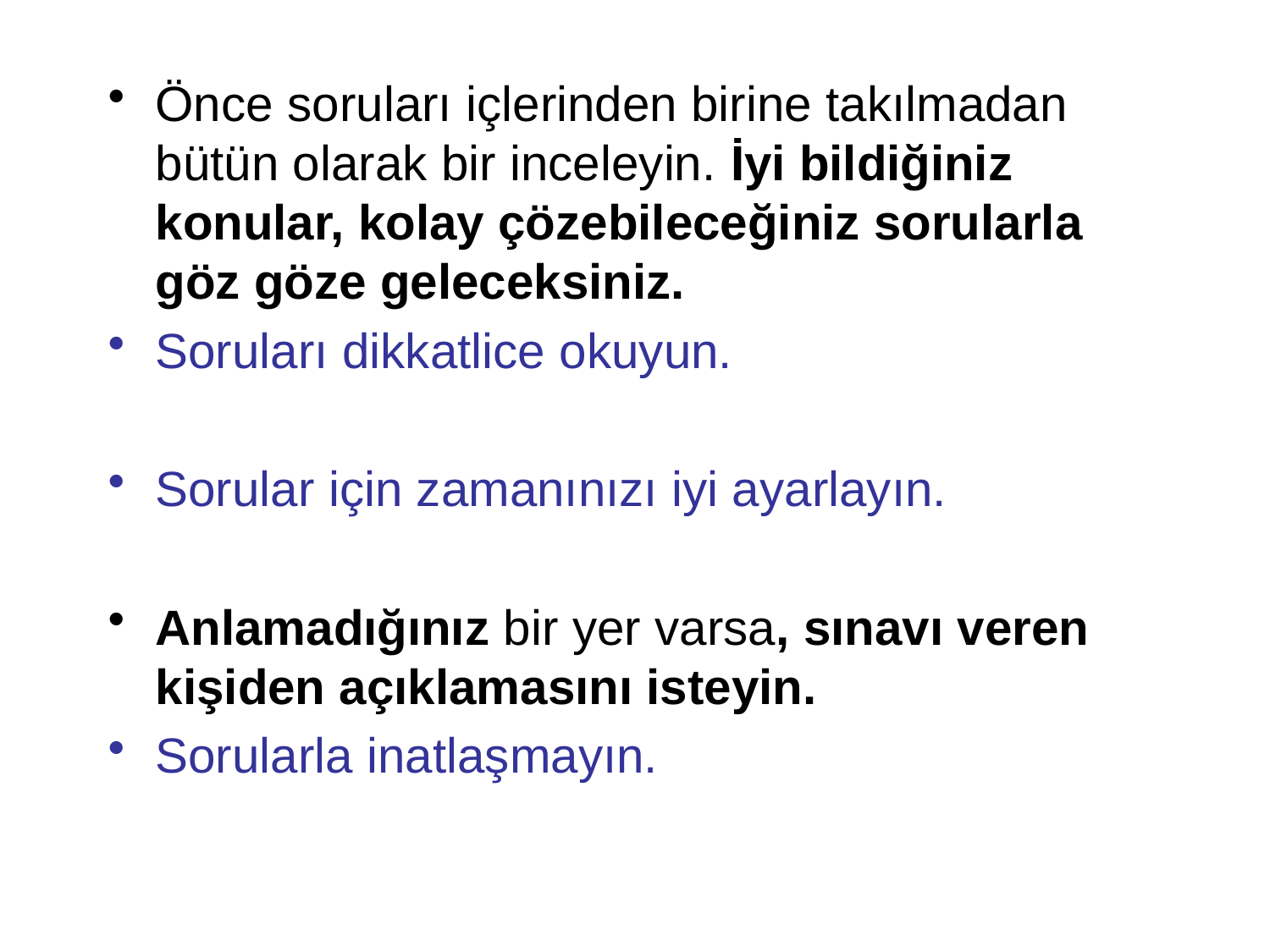

Önce soruları içlerinden birine takılmadan bütün olarak bir inceleyin. İyi bildiğiniz konular, kolay çözebileceğiniz sorularla göz göze geleceksiniz.
Soruları dikkatlice okuyun.

Sorular için zamanınızı iyi ayarlayın.

Anlamadığınız bir yer varsa, sınavı veren kişiden açıklamasını isteyin.
Sorularla inatlaşmayın.